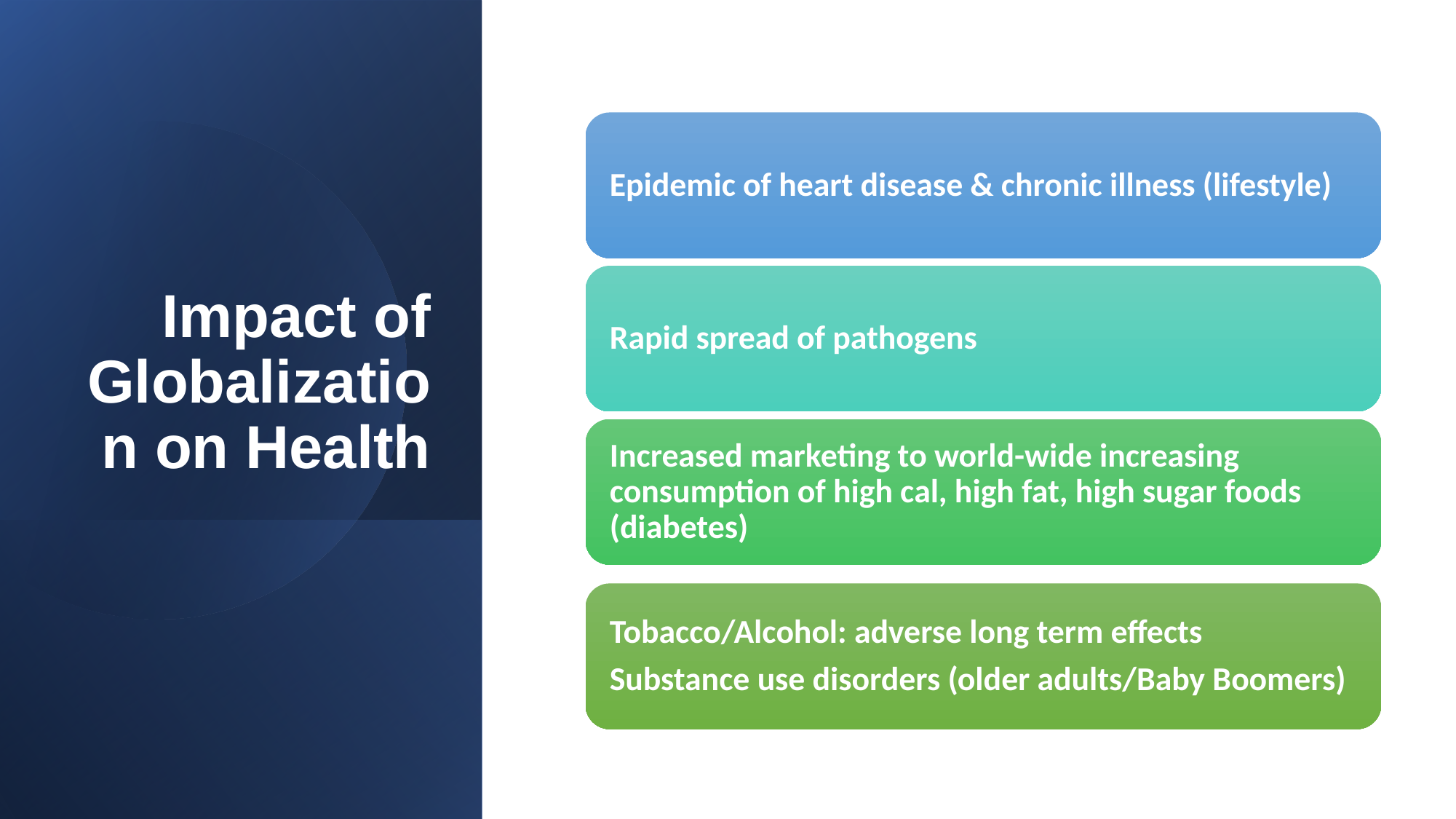

Epidemic of heart disease & chronic illness (lifestyle)
Rapid spread of pathogens
Increased marketing to world-wide increasing consumption of high cal, high fat, high sugar foods (diabetes)
Tobacco/Alcohol: adverse long term effects
Substance use disorders (older adults/Baby Boomers)

# Impact of Globalization on Health